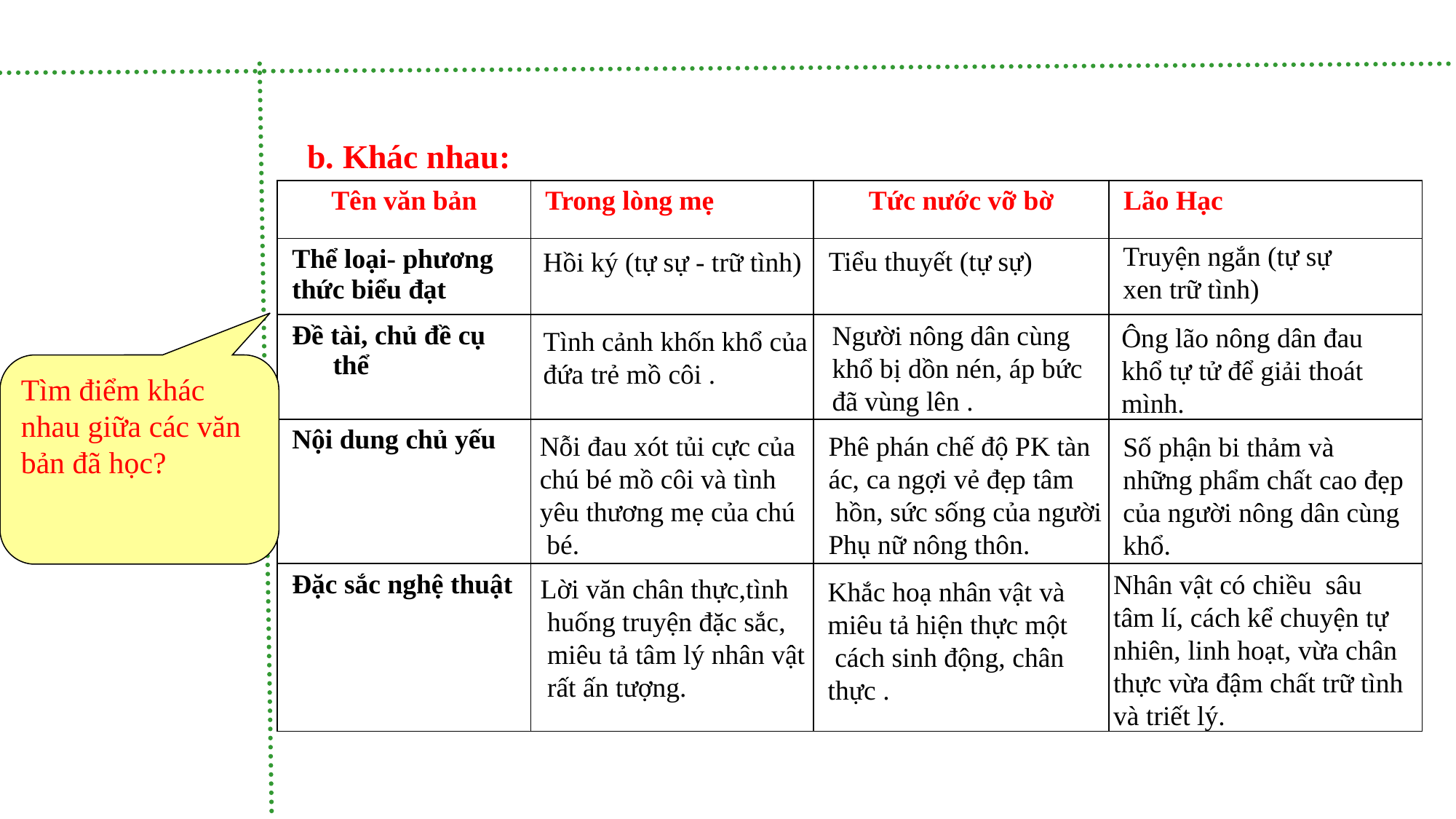

b. Khác nhau:
| Tên văn bản | Trong lòng mẹ | Tức nước vỡ bờ | Lão Hạc |
| --- | --- | --- | --- |
| Thể loại- phương thức biểu đạt |  |  |  |
| Đề tài, chủ đề cụ thể |  |  |  |
| Nội dung chủ yếu |  |  |  |
| Đặc sắc nghệ thuật |  |  |  |
Truyện ngắn (tự sự xen trữ tình)
Tiểu thuyết (tự sự)

Hồi ký (tự sự - trữ tình)

Người nông dân cùng khổ bị dồn nén, áp bức đã vùng lên .
Ông lão nông dân đau
khổ tự tử để giải thoát mình.
Tình cảnh khốn khổ của  đứa trẻ mồ côi .
Tìm điểm khác nhau giữa các văn bản đã học?
Phê phán chế độ PK tàn
ác, ca ngợi vẻ đẹp tâm
 hồn, sức sống của người
Phụ nữ nông thôn.
Nỗi đau xót tủi cực của
chú bé mồ côi và tình
yêu thương mẹ của chú
 bé.
Số phận bi thảm và những phẩm chất cao đẹp của người nông dân cùng khổ.
Nhân vật có chiều  sâu tâm lí, cách kể chuyện tự nhiên, linh hoạt, vừa chân thực vừa đậm chất trữ tình và triết lý.
Lời văn chân thực,tình
 huống truyện đặc sắc,
 miêu tả tâm lý nhân vật
 rất ấn tượng.
Khắc hoạ nhân vật và
miêu tả hiện thực một
 cách sinh động, chân
thực .